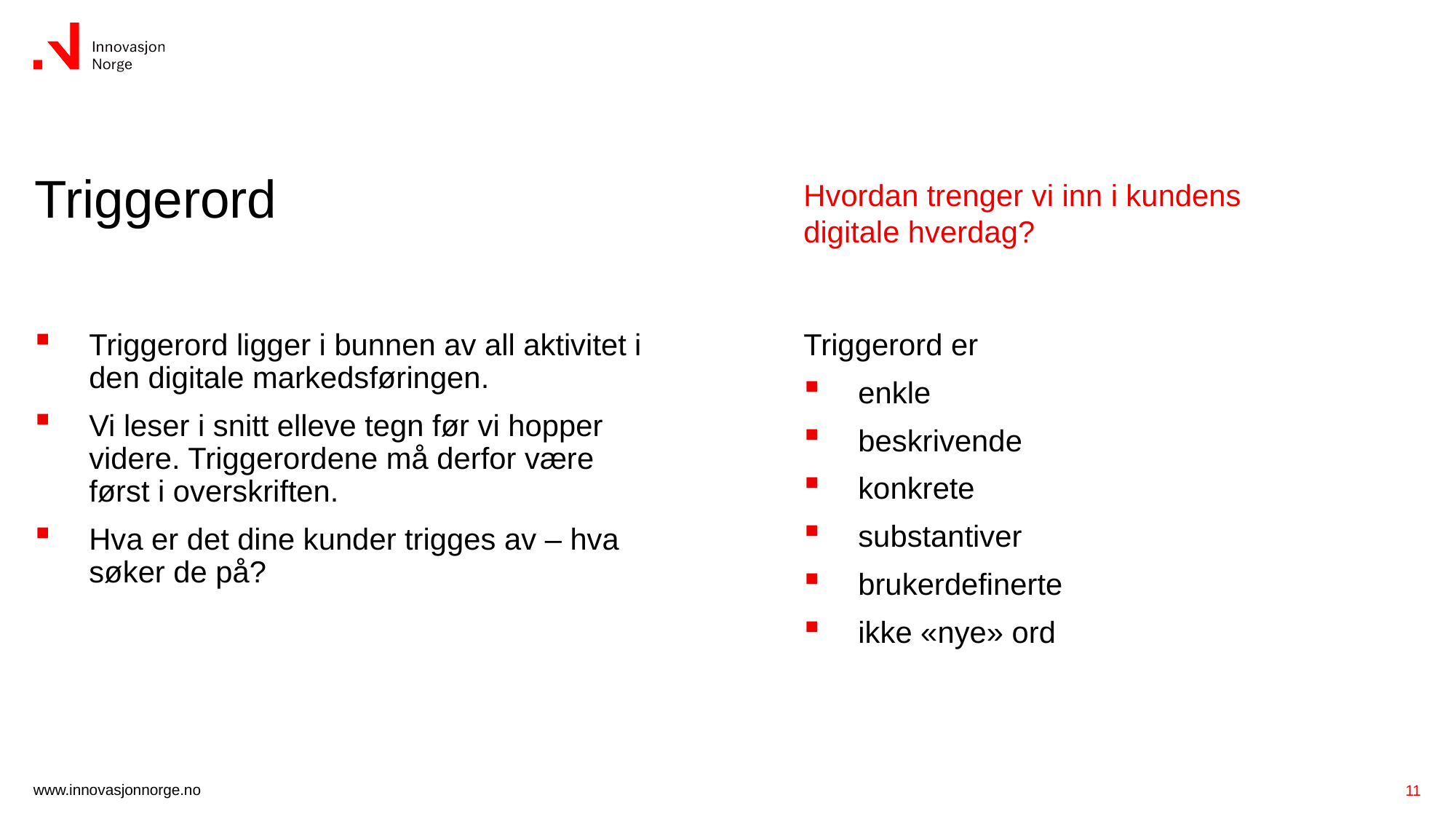

# Triggerord
Hvordan trenger vi inn i kundens
digitale hverdag?
Triggerord ligger i bunnen av all aktivitet i den digitale markedsføringen.
Vi leser i snitt elleve tegn før vi hopper videre. Triggerordene må derfor være først i overskriften.
Hva er det dine kunder trigges av – hva søker de på?
Triggerord er
enkle
beskrivende
konkrete
substantiver
brukerdefinerte
ikke «nye» ord

11